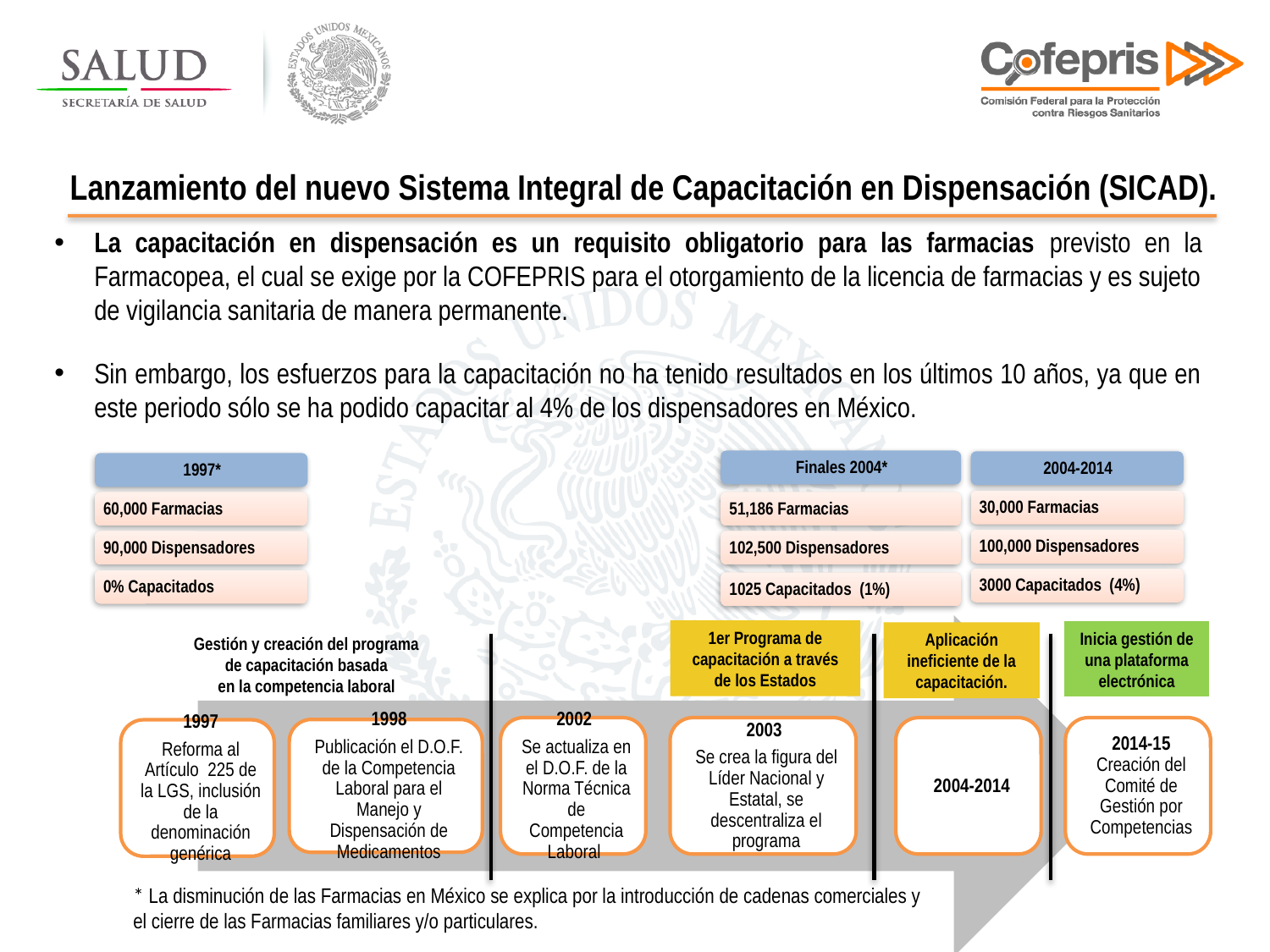

Lanzamiento del nuevo Sistema Integral de Capacitación en Dispensación (SICAD).
La capacitación en dispensación es un requisito obligatorio para las farmacias previsto en la Farmacopea, el cual se exige por la COFEPRIS para el otorgamiento de la licencia de farmacias y es sujeto de vigilancia sanitaria de manera permanente.

Sin embargo, los esfuerzos para la capacitación no ha tenido resultados en los últimos 10 años, ya que en este periodo sólo se ha podido capacitar al 4% de los dispensadores en México.
1997*
60,000 Farmacias
90,000 Dispensadores
0% Capacitados
Finales 2004*
51,186 Farmacias
102,500 Dispensadores
1025 Capacitados  (1%)
2004-2014
30,000 Farmacias
100,000 Dispensadores
3000 Capacitados  (4%)
1997
Reforma al Artículo  225 de la LGS, inclusión de la denominación genérica
1998
Publicación el D.O.F. de la Competencia Laboral para el Manejo y Dispensación de Medicamentos
2002
Se actualiza en el D.O.F. de la Norma Técnica de Competencia Laboral
2003
Se crea la figura del Líder Nacional y Estatal, se descentraliza el programa
2004-2014
2014-15
Creación del Comité de Gestión por Competencias
1er Programa de capacitación a través de los Estados
Inicia gestión de una plataforma electrónica
Aplicación ineficiente de la capacitación.
Gestión y creación del programa
de capacitación basada
en la competencia laboral
* La disminución de las Farmacias en México se explica por la introducción de cadenas comerciales y el cierre de las Farmacias familiares y/o particulares.
27